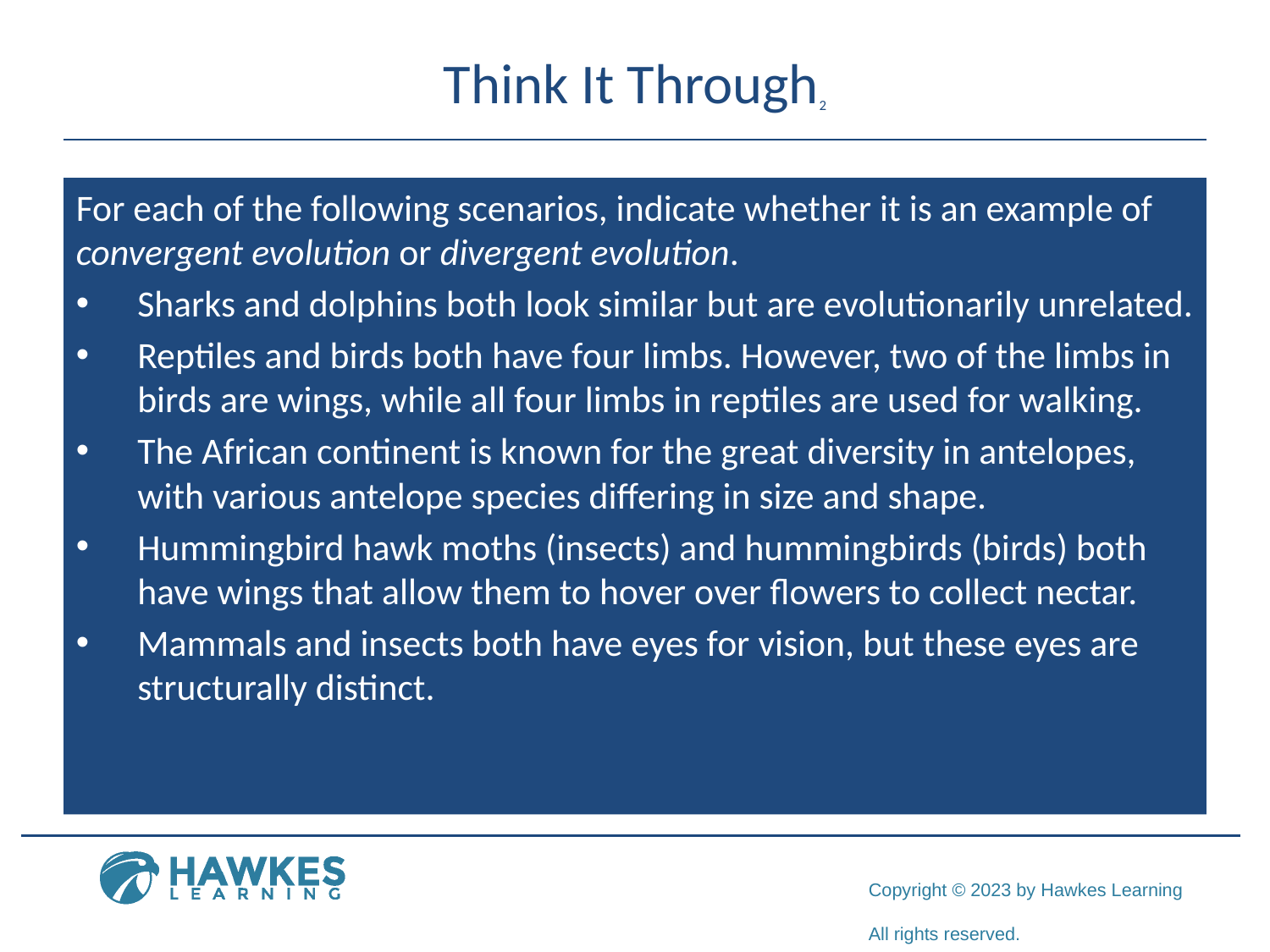

# Think It Through2
For each of the following scenarios, indicate whether it is an example of convergent evolution or divergent evolution.
Sharks and dolphins both look similar but are evolutionarily unrelated.
Reptiles and birds both have four limbs. However, two of the limbs in birds are wings, while all four limbs in reptiles are used for walking.
The African continent is known for the great diversity in antelopes, with various antelope species differing in size and shape.
Hummingbird hawk moths (insects) and hummingbirds (birds) both have wings that allow them to hover over flowers to collect nectar.
Mammals and insects both have eyes for vision, but these eyes are structurally distinct.